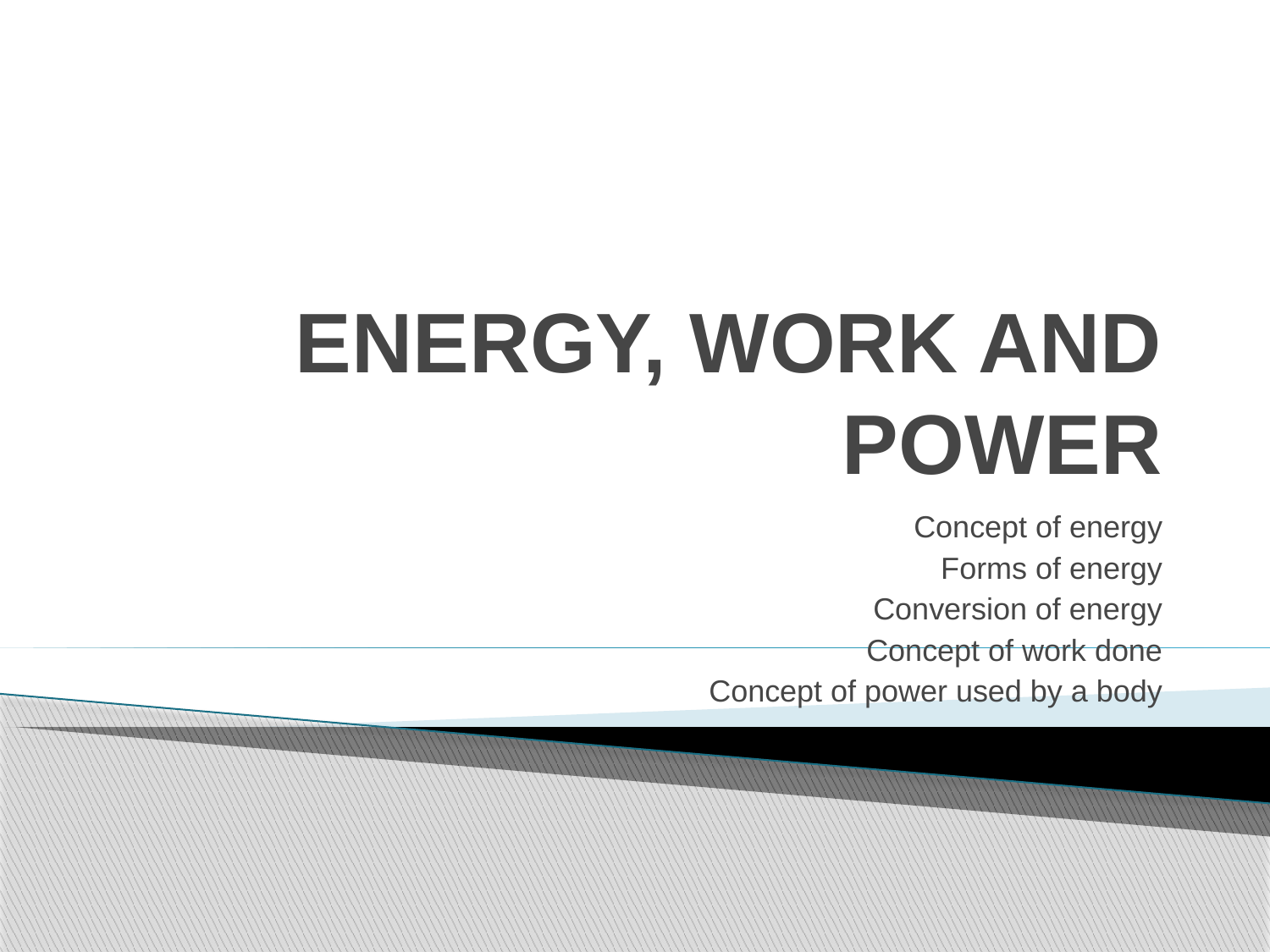

# ENERGY, WORK AND POWER
Concept of energy
Forms of energy
Conversion of energy
Concept of work done
Concept of power used by a body